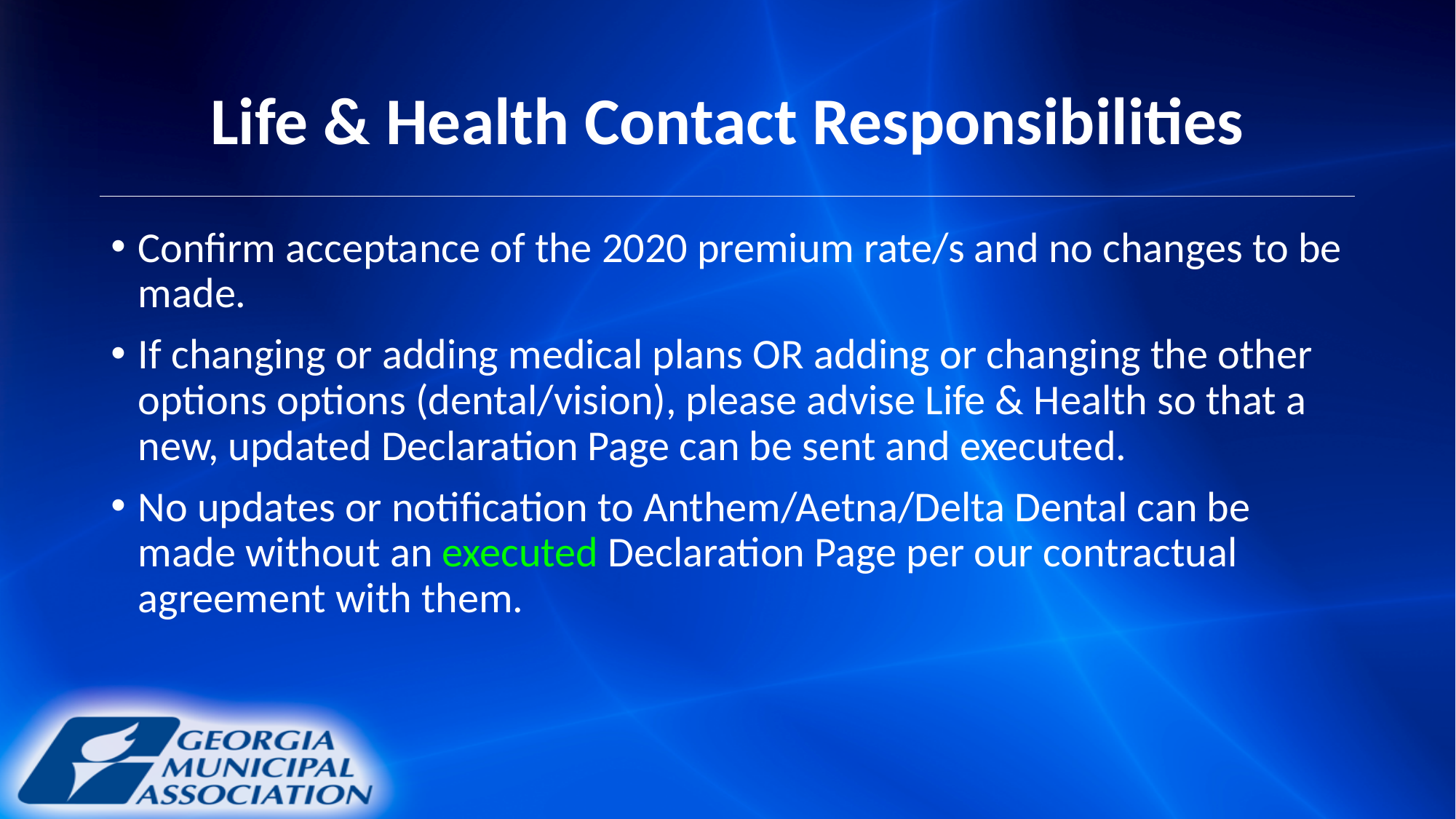

# Life & Health Contact Responsibilities
Confirm acceptance of the 2020 premium rate/s and no changes to be made.
If changing or adding medical plans OR adding or changing the other options options (dental/vision), please advise Life & Health so that a new, updated Declaration Page can be sent and executed.
No updates or notification to Anthem/Aetna/Delta Dental can be made without an executed Declaration Page per our contractual agreement with them.